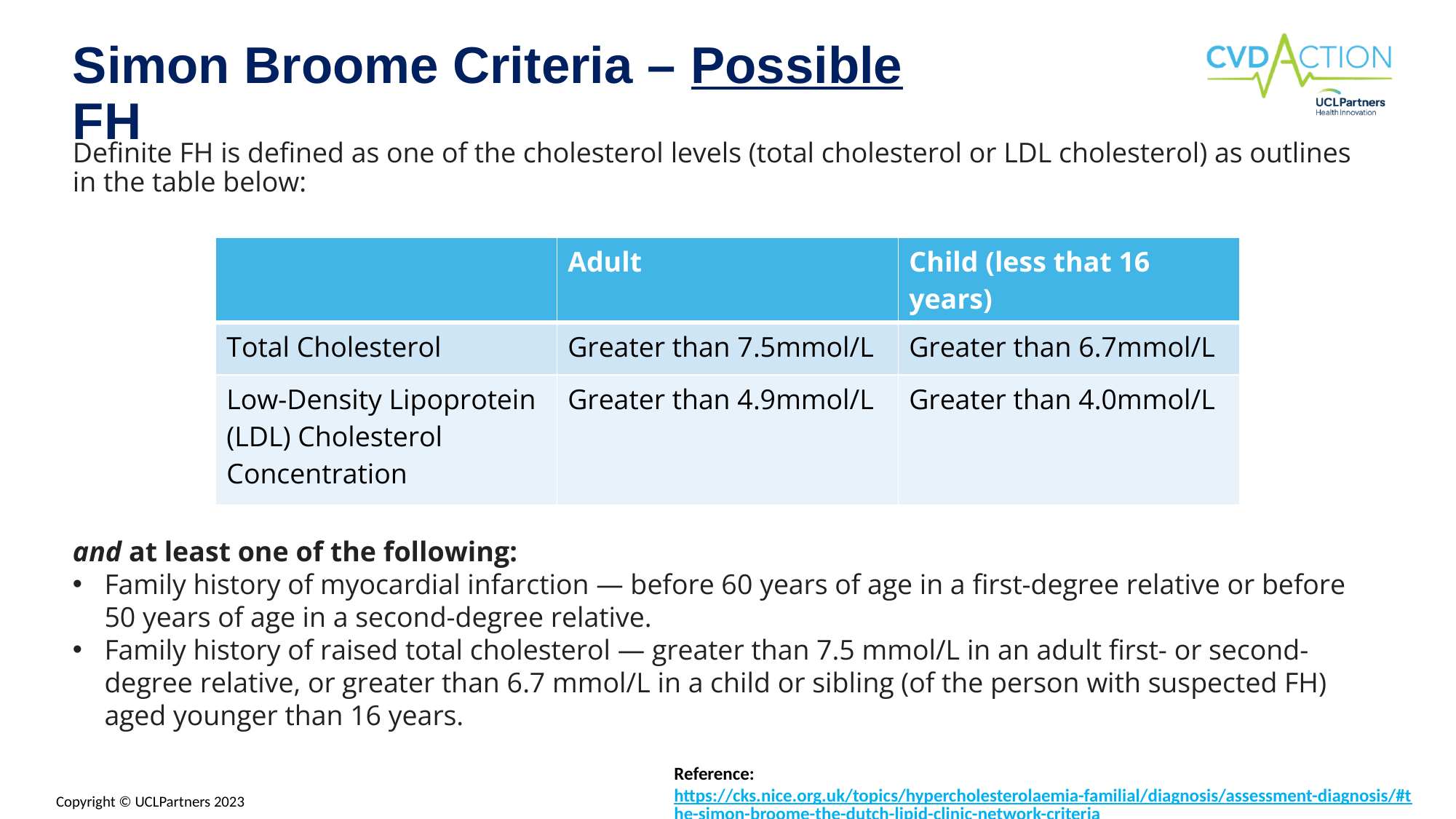

# Simon Broome Criteria – Possible FH
Definite FH is defined as one of the cholesterol levels (total cholesterol or LDL cholesterol) as outlines in the table below:

|  | Adult | Child (less that 16 years) |
| --- | --- | --- |
| Total Cholesterol | Greater than 7.5mmol/L | Greater than 6.7mmol/L |
| Low-Density Lipoprotein (LDL) Cholesterol Concentration | Greater than 4.9mmol/L | Greater than 4.0mmol/L |
and at least one of the following:
Family history of myocardial infarction — before 60 years of age in a first-degree relative or before 50 years of age in a second-degree relative.
Family history of raised total cholesterol — greater than 7.5 mmol/L in an adult first- or second-degree relative, or greater than 6.7 mmol/L in a child or sibling (of the person with suspected FH) aged younger than 16 years.
Reference: https://cks.nice.org.uk/topics/hypercholesterolaemia-familial/diagnosis/assessment-diagnosis/#the-simon-broome-the-dutch-lipid-clinic-network-criteria